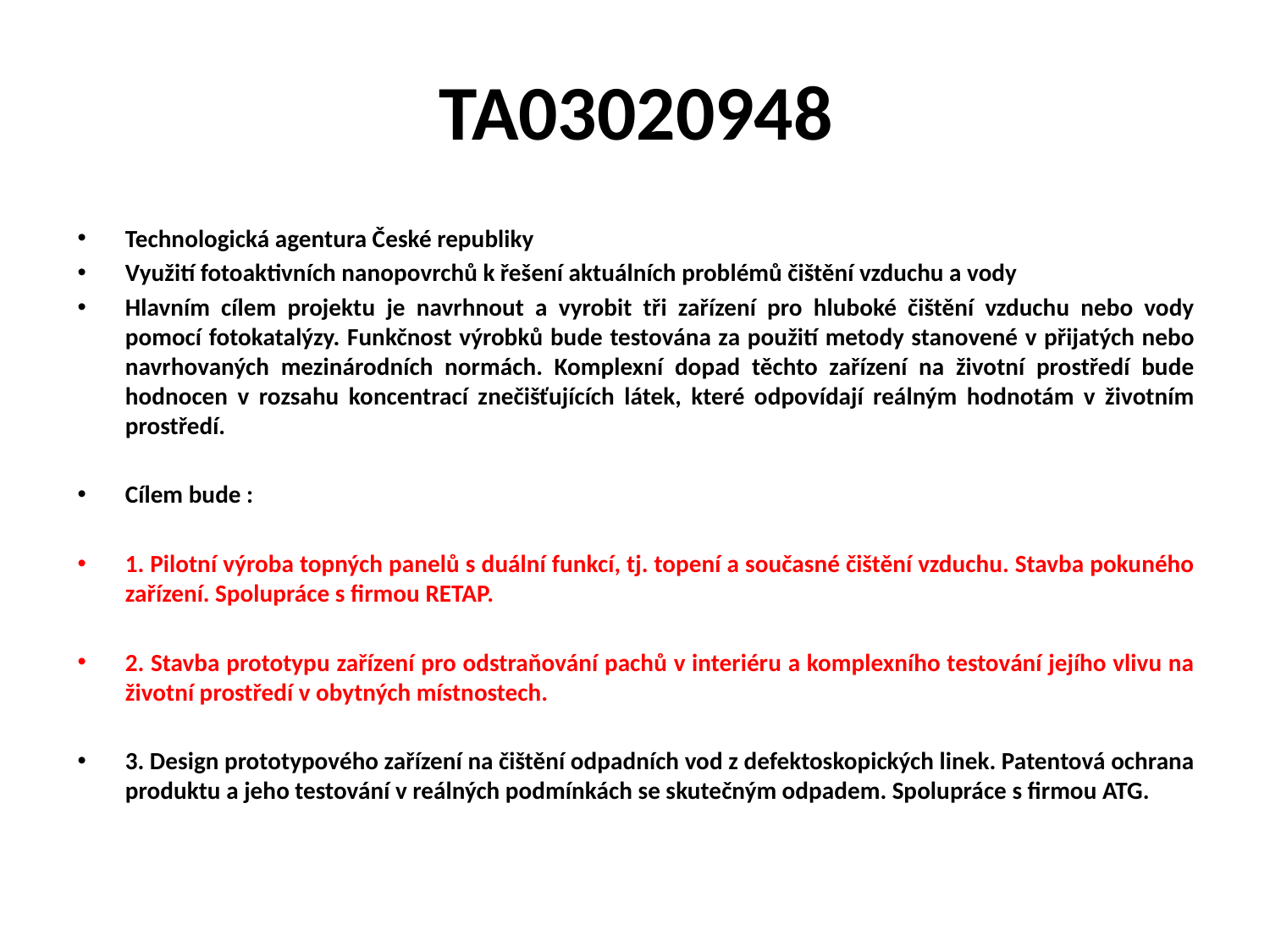

# TA03020948
Technologická agentura České republiky
Využití fotoaktivních nanopovrchů k řešení aktuálních problémů čištění vzduchu a vody
Hlavním cílem projektu je navrhnout a vyrobit tři zařízení pro hluboké čištění vzduchu nebo vody pomocí fotokatalýzy. Funkčnost výrobků bude testována za použití metody stanovené v přijatých nebo navrhovaných mezinárodních normách. Komplexní dopad těchto zařízení na životní prostředí bude hodnocen v rozsahu koncentrací znečišťujících látek, které odpovídají reálným hodnotám v životním prostředí.

Cílem bude :

1. Pilotní výroba topných panelů s duální funkcí, tj. topení a současné čištění vzduchu. Stavba pokuného zařízení. Spolupráce s firmou RETAP.

2. Stavba prototypu zařízení pro odstraňování pachů v interiéru a komplexního testování jejího vlivu na životní prostředí v obytných místnostech.

3. Design prototypového zařízení na čištění odpadních vod z defektoskopických linek. Patentová ochrana produktu a jeho testování v reálných podmínkách se skutečným odpadem. Spolupráce s firmou ATG.